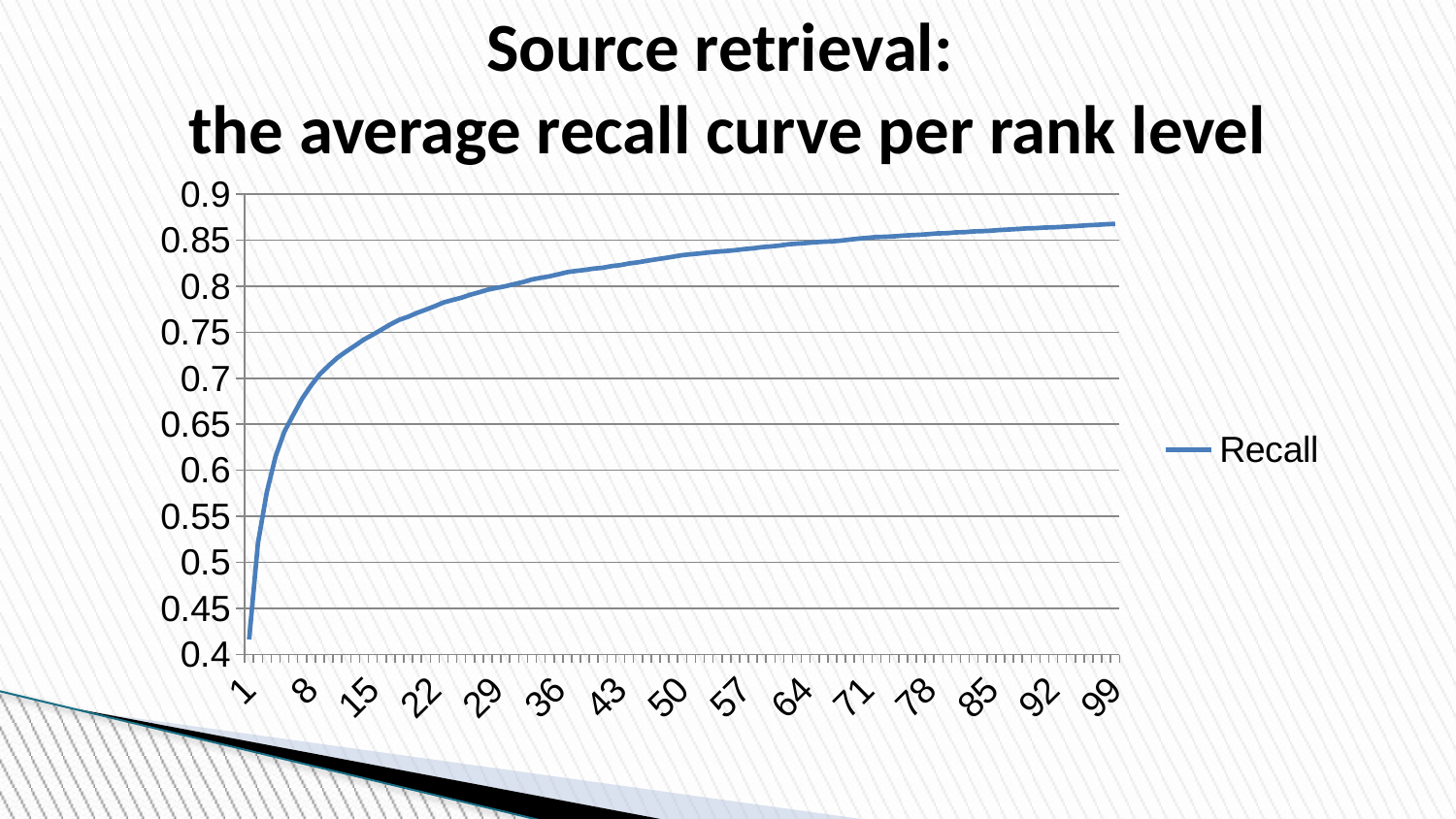

# Source retrieval: the average recall curve per rank level

### Chart

| Category | Recall |
|---|---|
| 1 | 0.41643 |
| 2 | 0.5209639999999998 |
| 3 | 0.5760769999999997 |
| 4 | 0.615253 |
| 5 | 0.6421930000000002 |
| 6 | 0.660216 |
| 7 | 0.6778600000000002 |
| 8 | 0.6918990000000006 |
| 9 | 0.704326 |
| 10 | 0.713717 |
| 11 | 0.7222539999999997 |
| 12 | 0.7290839999999997 |
| 13 | 0.7354389999999997 |
| 14 | 0.7420790000000004 |
| 15 | 0.747297 |
| 16 | 0.7528930000000003 |
| 17 | 0.7584900000000002 |
| 18 | 0.763423 |
| 19 | 0.766743 |
| 20 | 0.7709159999999998 |
| 21 | 0.7744259999999997 |
| 22 | 0.778126 |
| 23 | 0.782205 |
| 24 | 0.784861 |
| 25 | 0.787327 |
| 26 | 0.7905519999999998 |
| 27 | 0.793208 |
| 28 | 0.796054 |
| 29 | 0.798046 |
| 30 | 0.7998480000000002 |
| 31 | 0.802125 |
| 32 | 0.804401 |
| 33 | 0.807152 |
| 34 | 0.808955 |
| 35 | 0.8105669999999997 |
| 36 | 0.8128440000000002 |
| 37 | 0.81512 |
| 38 | 0.8164479999999997 |
| 39 | 0.8175869999999995 |
| 40 | 0.81901 |
| 41 | 0.819863 |
| 42 | 0.821666 |
| 43 | 0.8227090000000002 |
| 44 | 0.824606 |
| 45 | 0.825745 |
| 46 | 0.827452 |
| 47 | 0.82897 |
| 48 | 0.830393 |
| 49 | 0.83191 |
| 50 | 0.833523 |
| 51 | 0.8345659999999998 |
| 52 | 0.83542 |
| 53 | 0.836559 |
| 54 | 0.8374119999999998 |
| 55 | 0.838076 |
| 56 | 0.83893 |
| 57 | 0.8401629999999998 |
| 58 | 0.840922 |
| 59 | 0.84225 |
| 60 | 0.8430090000000002 |
| 61 | 0.843958 |
| 62 | 0.84538 |
| 63 | 0.8460440000000002 |
| 64 | 0.8467080000000002 |
| 65 | 0.8475619999999998 |
| 66 | 0.848131 |
| 67 | 0.8486060000000002 |
| 68 | 0.849364 |
| 69 | 0.850503 |
| 70 | 0.851546 |
| 71 | 0.8524 |
| 72 | 0.853254 |
| 73 | 0.853538 |
| 74 | 0.854013 |
| 75 | 0.854771 |
| 76 | 0.8553410000000002 |
| 77 | 0.8557200000000003 |
| 78 | 0.856479 |
| 79 | 0.8572380000000003 |
| 80 | 0.857427 |
| 81 | 0.858281 |
| 82 | 0.8585659999999998 |
| 83 | 0.8593250000000002 |
| 84 | 0.8596090000000003 |
| 85 | 0.8601780000000002 |
| 86 | 0.8609369999999997 |
| 87 | 0.861411 |
| 88 | 0.8619810000000002 |
| 89 | 0.8626450000000004 |
| 90 | 0.862929 |
| 91 | 0.863498 |
| 92 | 0.863783 |
| 93 | 0.864257 |
| 94 | 0.8649210000000004 |
| 95 | 0.865396 |
| 96 | 0.86606 |
| 97 | 0.866534 |
| 98 | 0.867103 |
| 99 | 0.867577 |